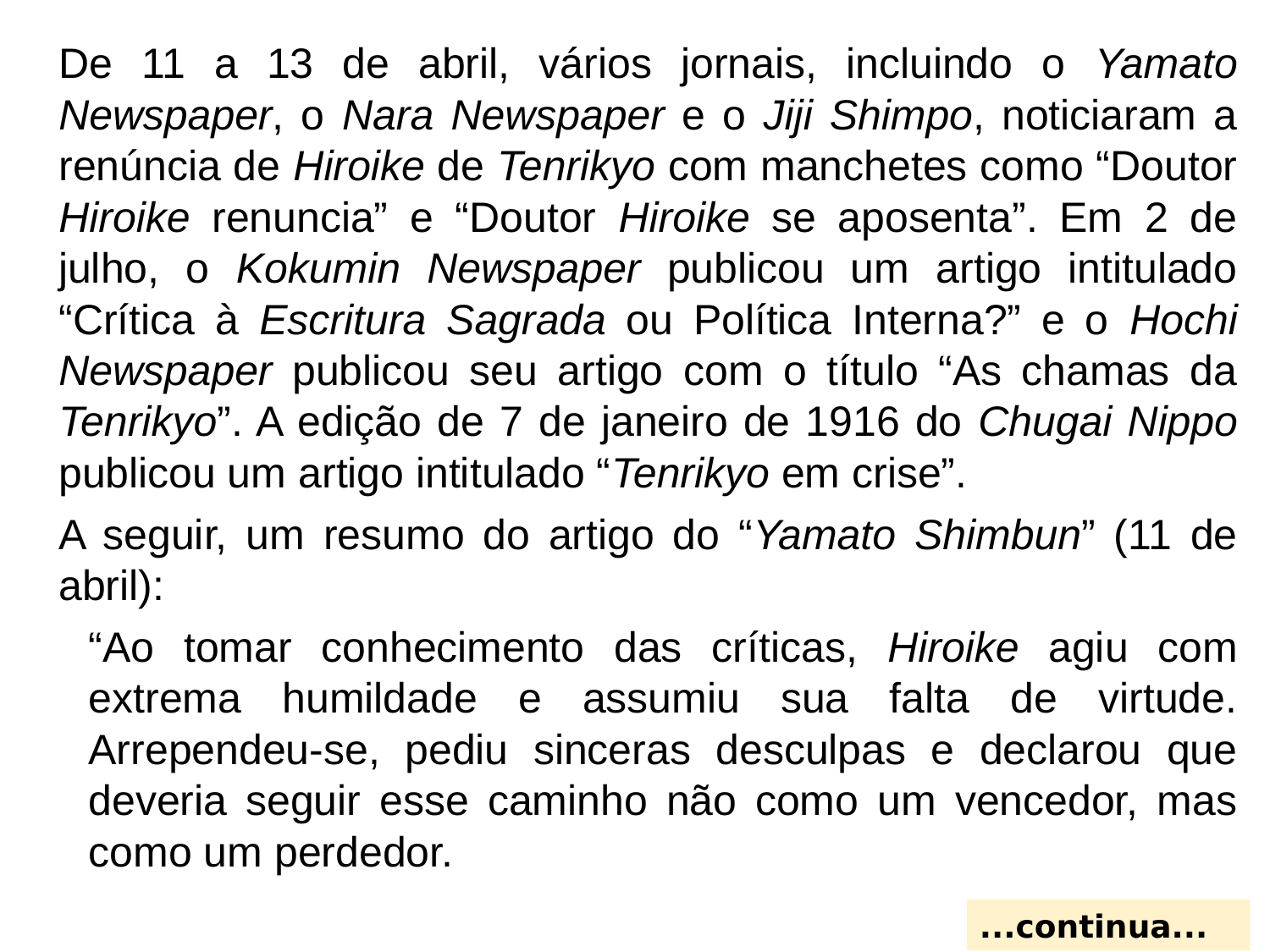

De 11 a 13 de abril, vários jornais, incluindo o Yamato Newspaper, o Nara Newspaper e o Jiji Shimpo, noticiaram a renúncia de Hiroike de Tenrikyo com manchetes como “Doutor Hiroike renuncia” e “Doutor Hiroike se aposenta”. Em 2 de julho, o Kokumin Newspaper publicou um artigo intitulado “Crítica à Escritura Sagrada ou Política Interna?” e o Hochi Newspaper publicou seu artigo com o título “As chamas da Tenrikyo”. A edição de 7 de janeiro de 1916 do Chugai Nippo publicou um artigo intitulado “Tenrikyo em crise”.
A seguir, um resumo do artigo do “Yamato Shimbun” (11 de abril):
“Ao tomar conhecimento das críticas, Hiroike agiu com extrema humildade e assumiu sua falta de virtude. Arrependeu-se, pediu sinceras desculpas e declarou que deveria seguir esse caminho não como um vencedor, mas como um perdedor.
...continua...